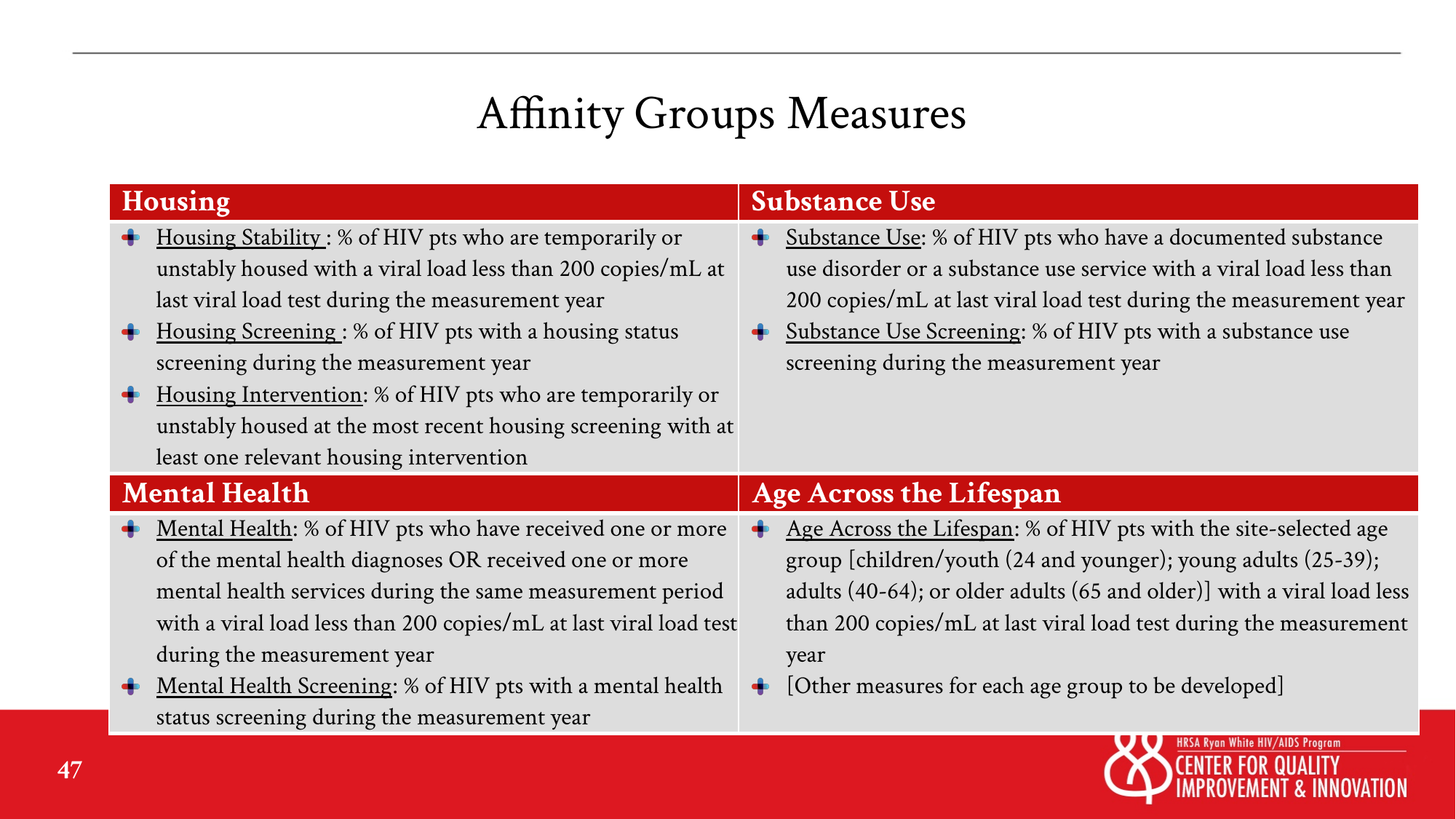

# Affinity Groups Measures
| Housing | Substance Use |
| --- | --- |
| Housing Stability : % of HIV pts who are temporarily or unstably housed with a viral load less than 200 copies/mL at last viral load test during the measurement year Housing Screening : % of HIV pts with a housing status screening during the measurement year Housing Intervention: % of HIV pts who are temporarily or unstably housed at the most recent housing screening with at least one relevant housing intervention | Substance Use: % of HIV pts who have a documented substance use disorder or a substance use service with a viral load less than 200 copies/mL at last viral load test during the measurement year Substance Use Screening: % of HIV pts with a substance use screening during the measurement year |
| Mental Health | Age Across the Lifespan |
| Mental Health: % of HIV pts who have received one or more of the mental health diagnoses OR received one or more mental health services during the same measurement period with a viral load less than 200 copies/mL at last viral load test during the measurement year Mental Health Screening: % of HIV pts with a mental health status screening during the measurement year | Age Across the Lifespan: % of HIV pts with the site-selected age group [children/youth (24 and younger); young adults (25-39); adults (40-64); or older adults (65 and older)] with a viral load less than 200 copies/mL at last viral load test during the measurement year [Other measures for each age group to be developed] |